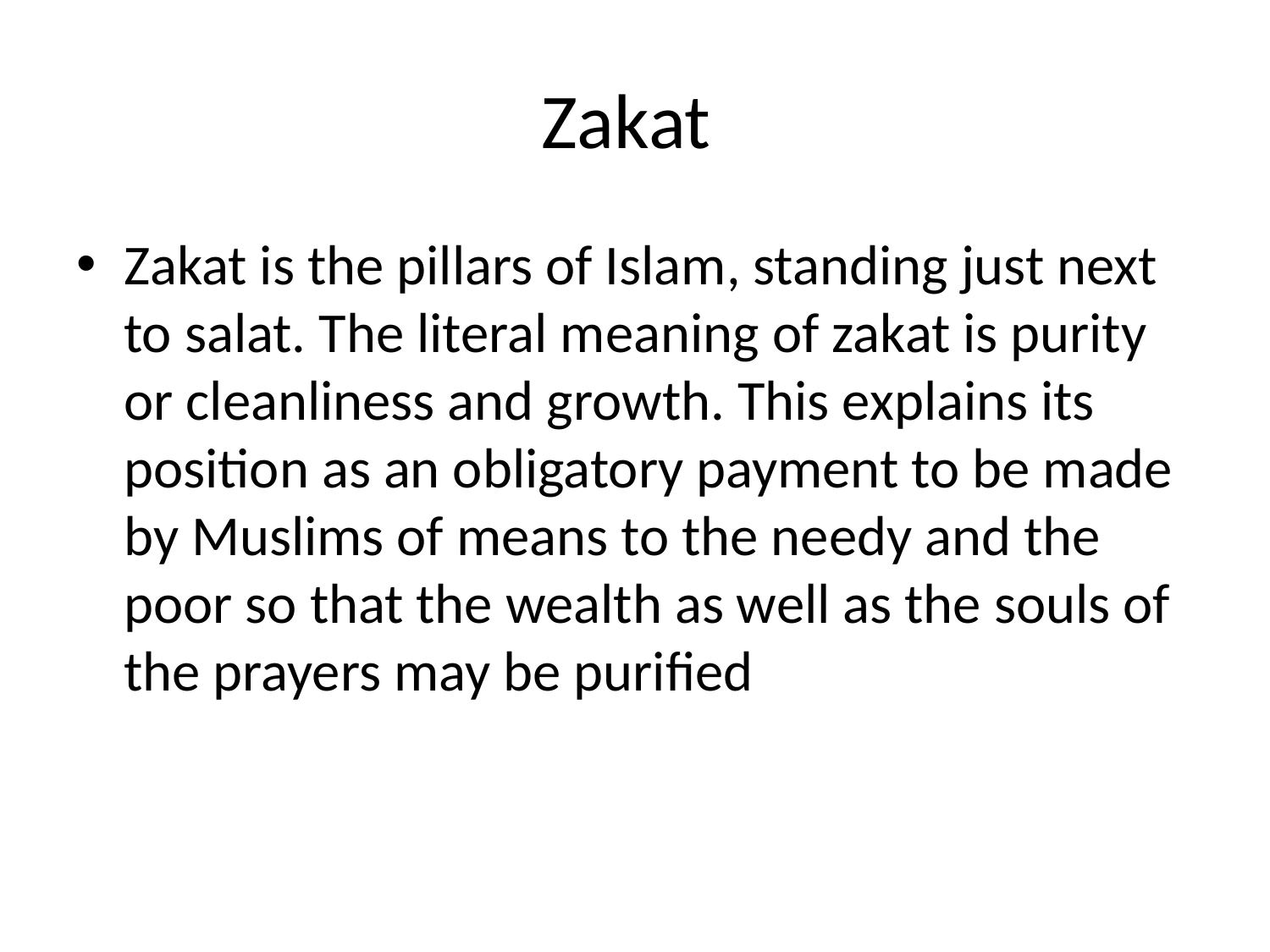

# Zakat
Zakat is the pillars of Islam, standing just next to salat. The literal meaning of zakat is purity or cleanliness and growth. This explains its position as an obligatory payment to be made by Muslims of means to the needy and the poor so that the wealth as well as the souls of the prayers may be purified